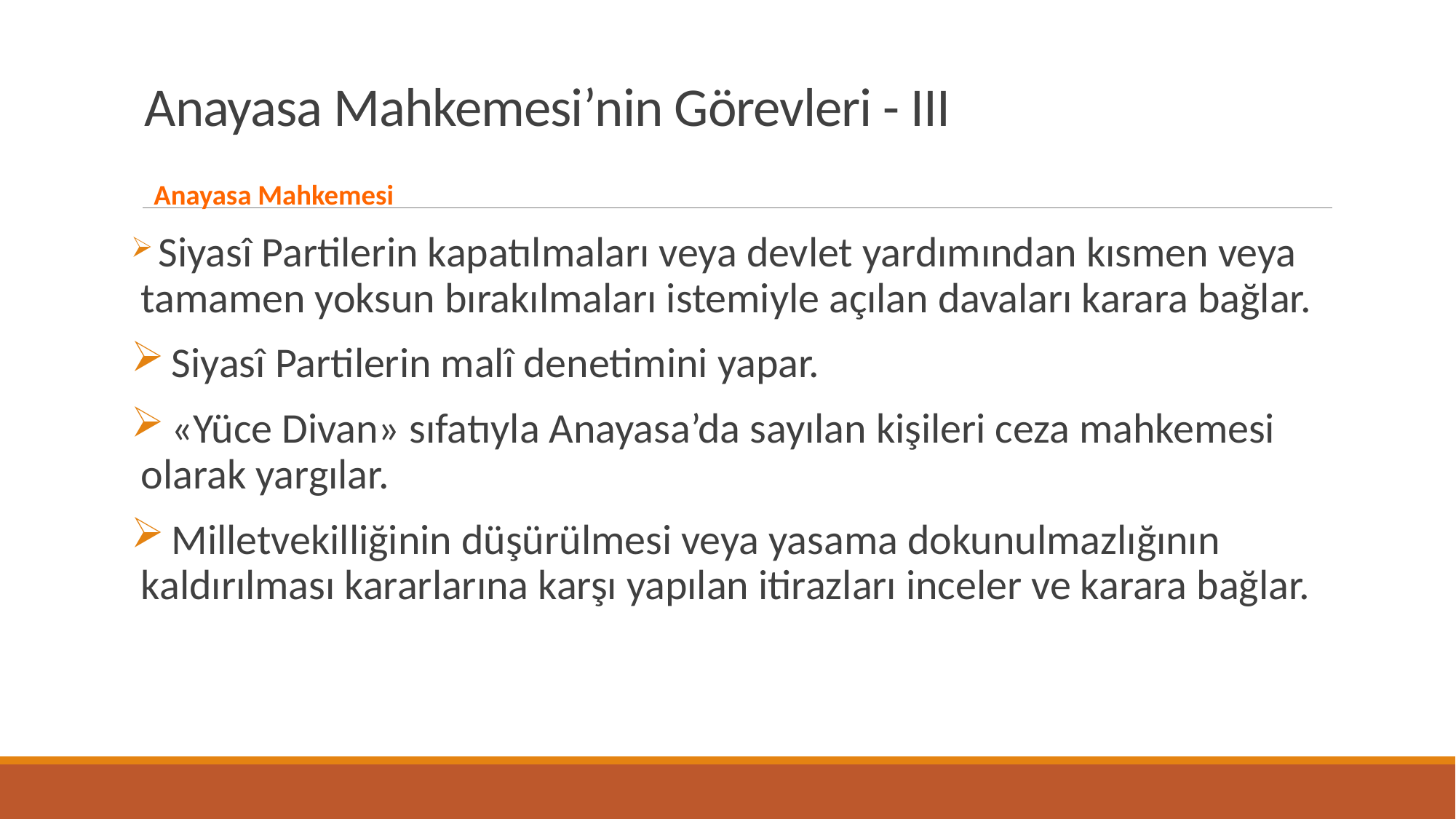

# Anayasa Mahkemesi’nin Görevleri - III
  Anayasa Mahkemesi
 Siyasî Partilerin kapatılmaları veya devlet yardımından kısmen veya tamamen yoksun bırakılmaları istemiyle açılan davaları karara bağlar.
 Siyasî Partilerin malî denetimini yapar.
 «Yüce Divan» sıfatıyla Anayasa’da sayılan kişileri ceza mahkemesi olarak yargılar.
 Milletvekilliğinin düşürülmesi veya yasama dokunulmazlığının kaldırılması kararlarına karşı yapılan itirazları inceler ve karara bağlar.